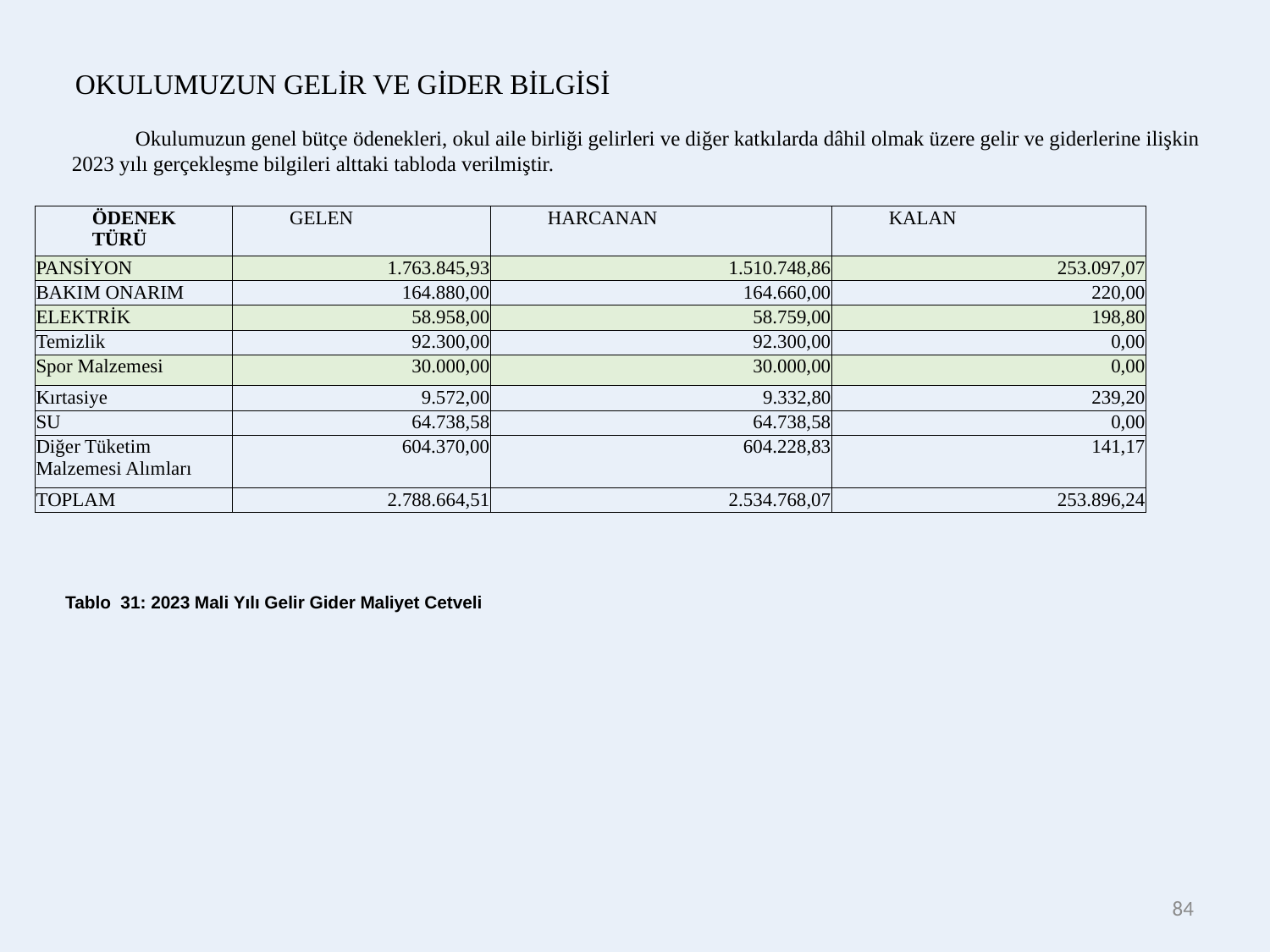

OKULUMUZUN GELİR VE GİDER BİLGİSİ
            Okulumuzun genel bütçe ödenekleri, okul aile birliği gelirleri ve diğer katkılarda dâhil olmak üzere gelir ve giderlerine ilişkin 2023 yılı gerçekleşme bilgileri alttaki tabloda verilmiştir.
| ÖDENEK TÜRÜ | GELEN | HARCANAN | KALAN |
| --- | --- | --- | --- |
| PANSİYON | 1.763.845,93 | 1.510.748,86 | 253.097,07 |
| BAKIM ONARIM | 164.880,00 | 164.660,00 | 220,00 |
| ELEKTRİK | 58.958,00 | 58.759,00 | 198,80 |
| Temizlik | 92.300,00 | 92.300,00 | 0,00 |
| Spor Malzemesi | 30.000,00 | 30.000,00 | 0,00 |
| Kırtasiye | 9.572,00 | 9.332,80 | 239,20 |
| SU | 64.738,58 | 64.738,58 | 0,00 |
| Diğer Tüketim Malzemesi Alımları | 604.370,00 | 604.228,83 | 141,17 |
| TOPLAM | 2.788.664,51 | 2.534.768,07 | 253.896,24 |
Tablo  31: 2023 Mali Yılı Gelir Gider Maliyet Cetveli
84